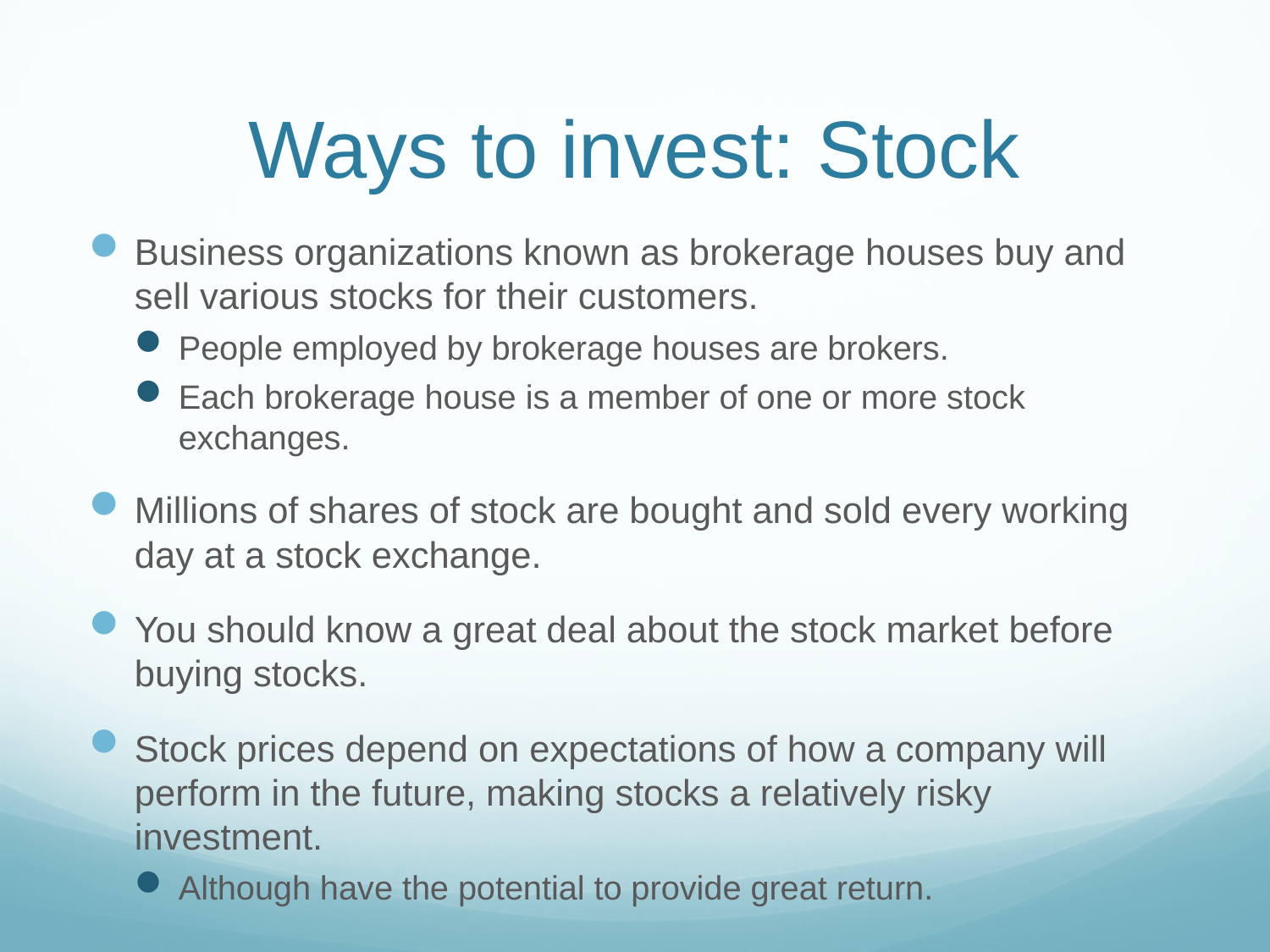

# Ways to invest: Stock
Business organizations known as brokerage houses buy and sell various stocks for their customers.
People employed by brokerage houses are brokers.
Each brokerage house is a member of one or more stock exchanges.
Millions of shares of stock are bought and sold every working day at a stock exchange.
You should know a great deal about the stock market before buying stocks.
Stock prices depend on expectations of how a company will perform in the future, making stocks a relatively risky investment.
Although have the potential to provide great return.